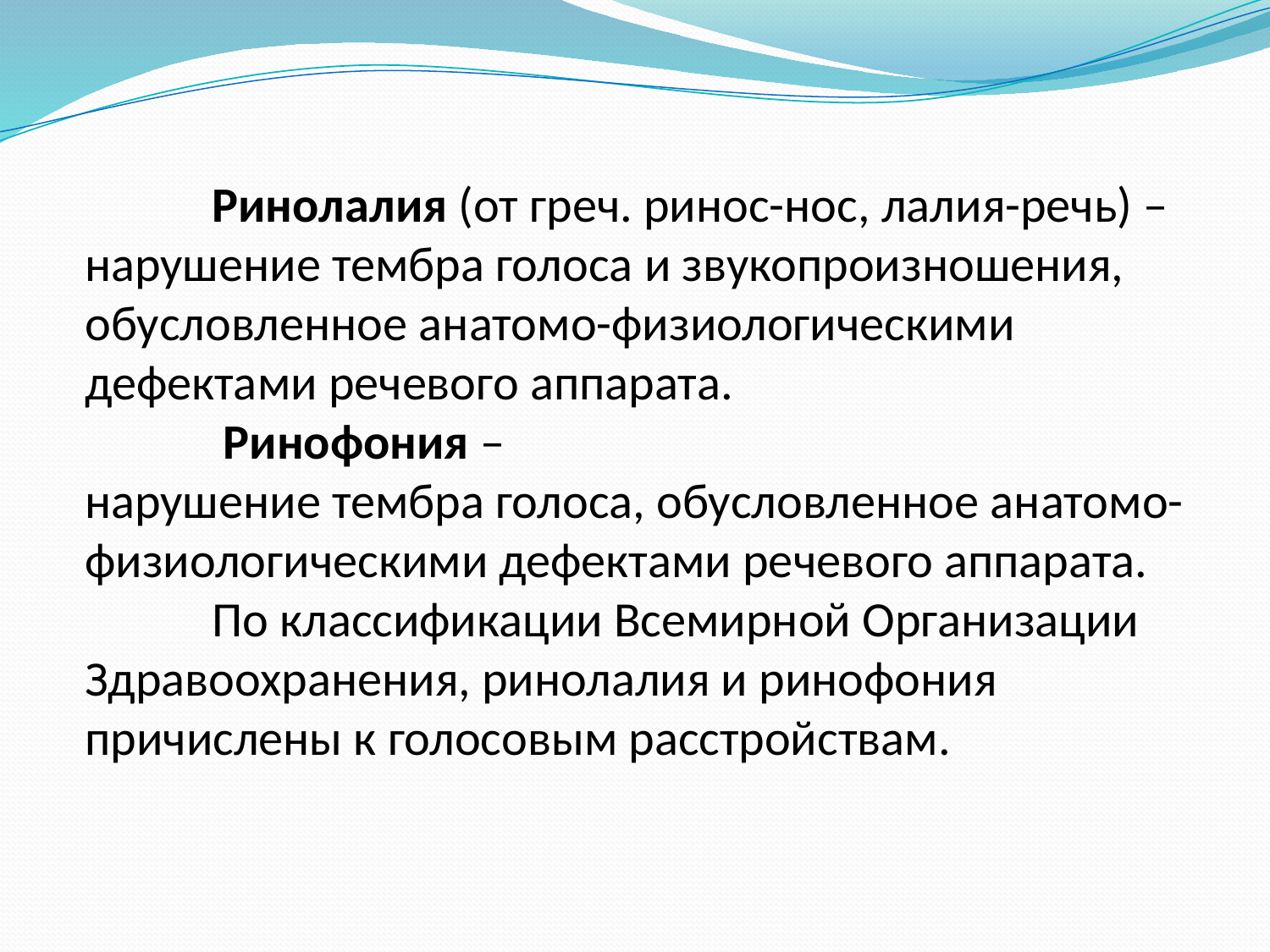

# Ринолалия (от греч. ринос-нос, лалия-речь) – нарушение тембра голоса и звукопроизношения, обусловленное анатомо-физиологическими дефектами речевого аппарата. Ринофония – нарушение тембра голоса, обусловленное анатомо-физиологическими дефектами речевого аппарата. По классификации Всемирной Организации Здравоохранения, ринолалия и ринофония причислены к голосовым расстройствам.